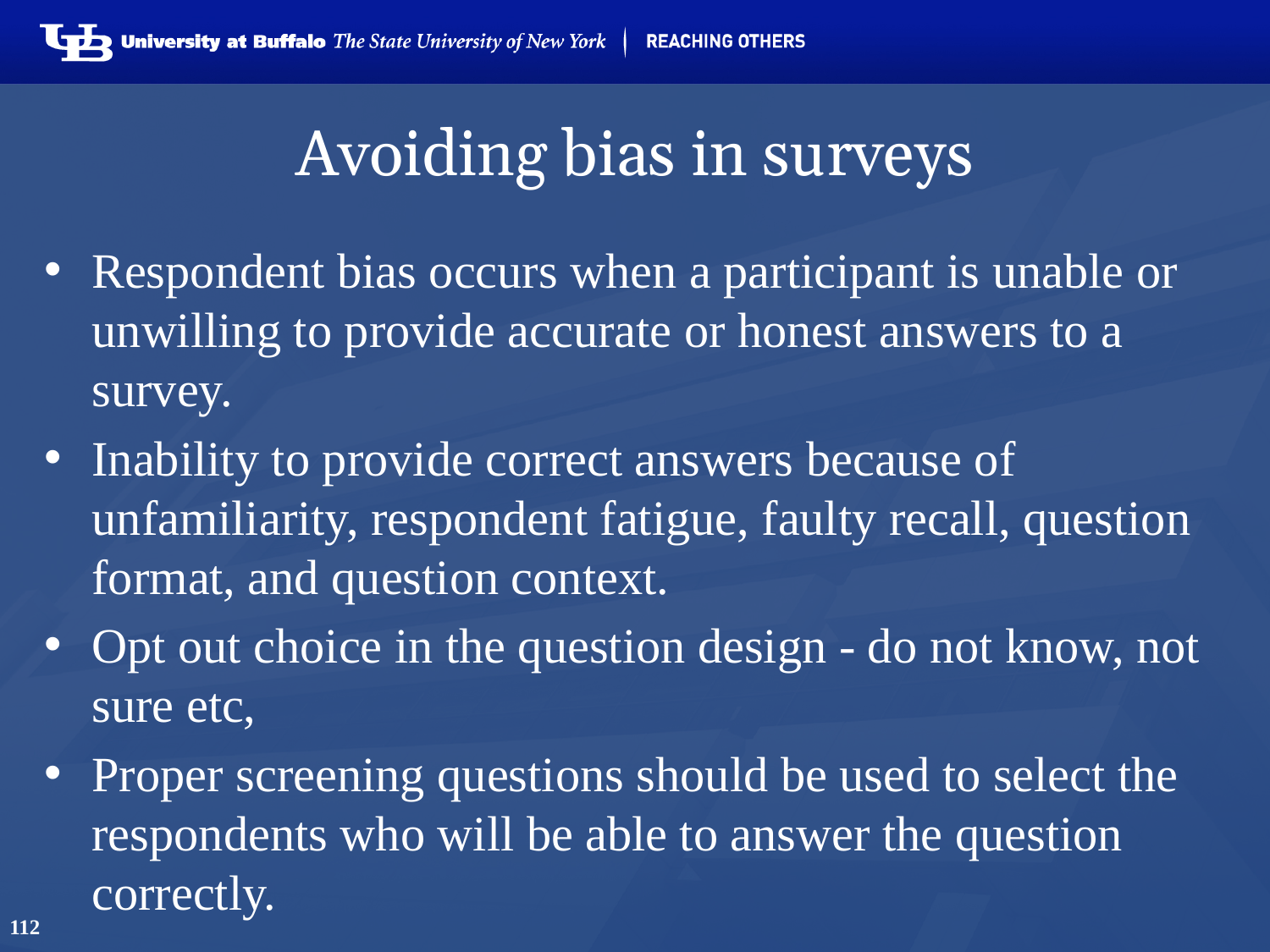

# Avoiding bias in surveys
Respondent bias occurs when a participant is unable or unwilling to provide accurate or honest answers to a survey.
Inability to provide correct answers because of unfamiliarity, respondent fatigue, faulty recall, question format, and question context.
Opt out choice in the question design - do not know, not sure etc,
Proper screening questions should be used to select the respondents who will be able to answer the question correctly.
112